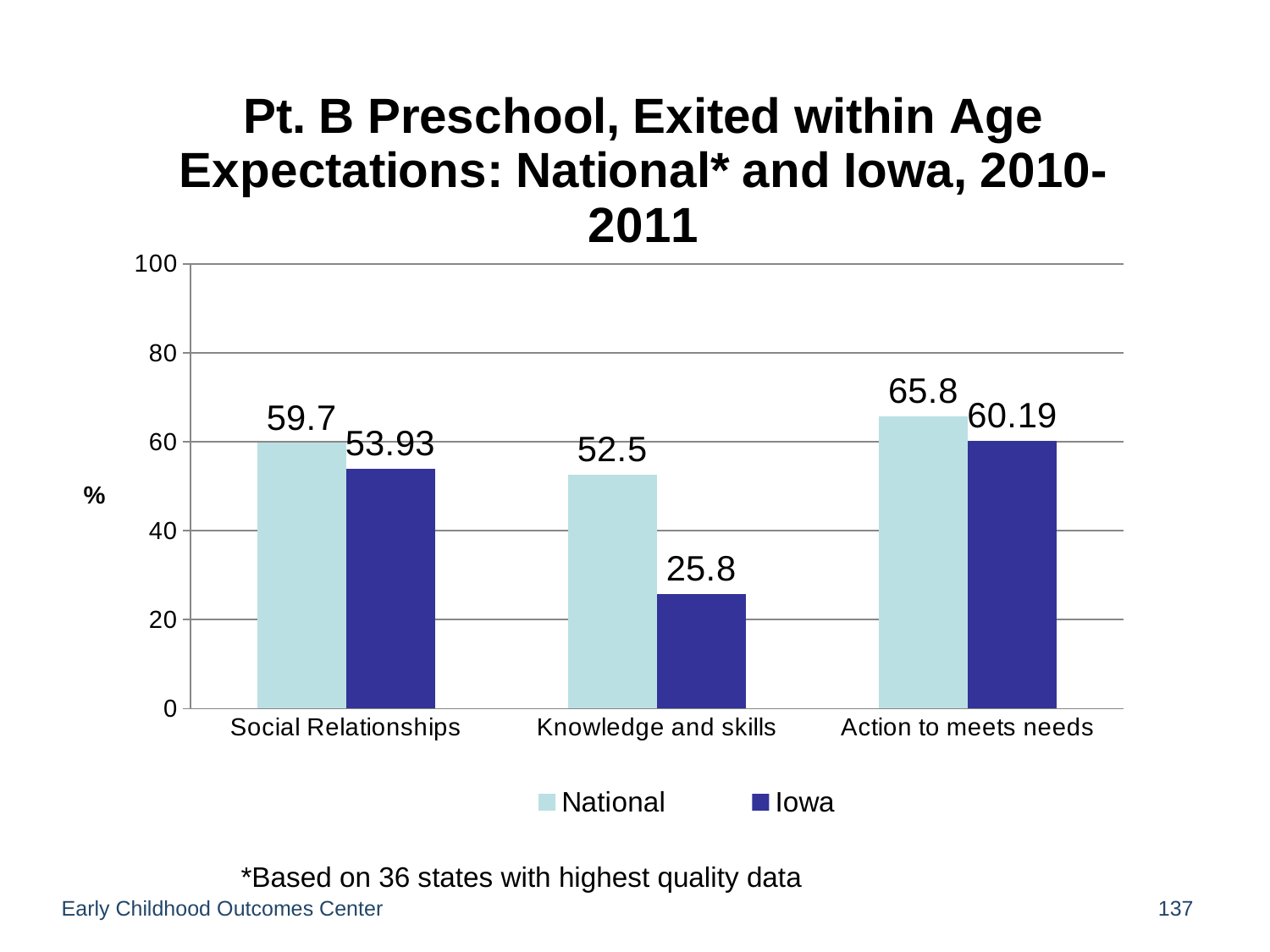

### Chart: Pt. B Preschool, Exited within Age Expectations: National* and Iowa, 2010-2011

| Category | National | Iowa |
|---|---|---|
| Social Relationships | 59.74968540471474 | 53.93 |
| Knowledge and skills | 52.54918549398451 | 25.8 |
| Action to meets needs | 65.77806889045202 | 60.19 |
*Based on 36 states with highest quality data
Early Childhood Outcomes Center
137